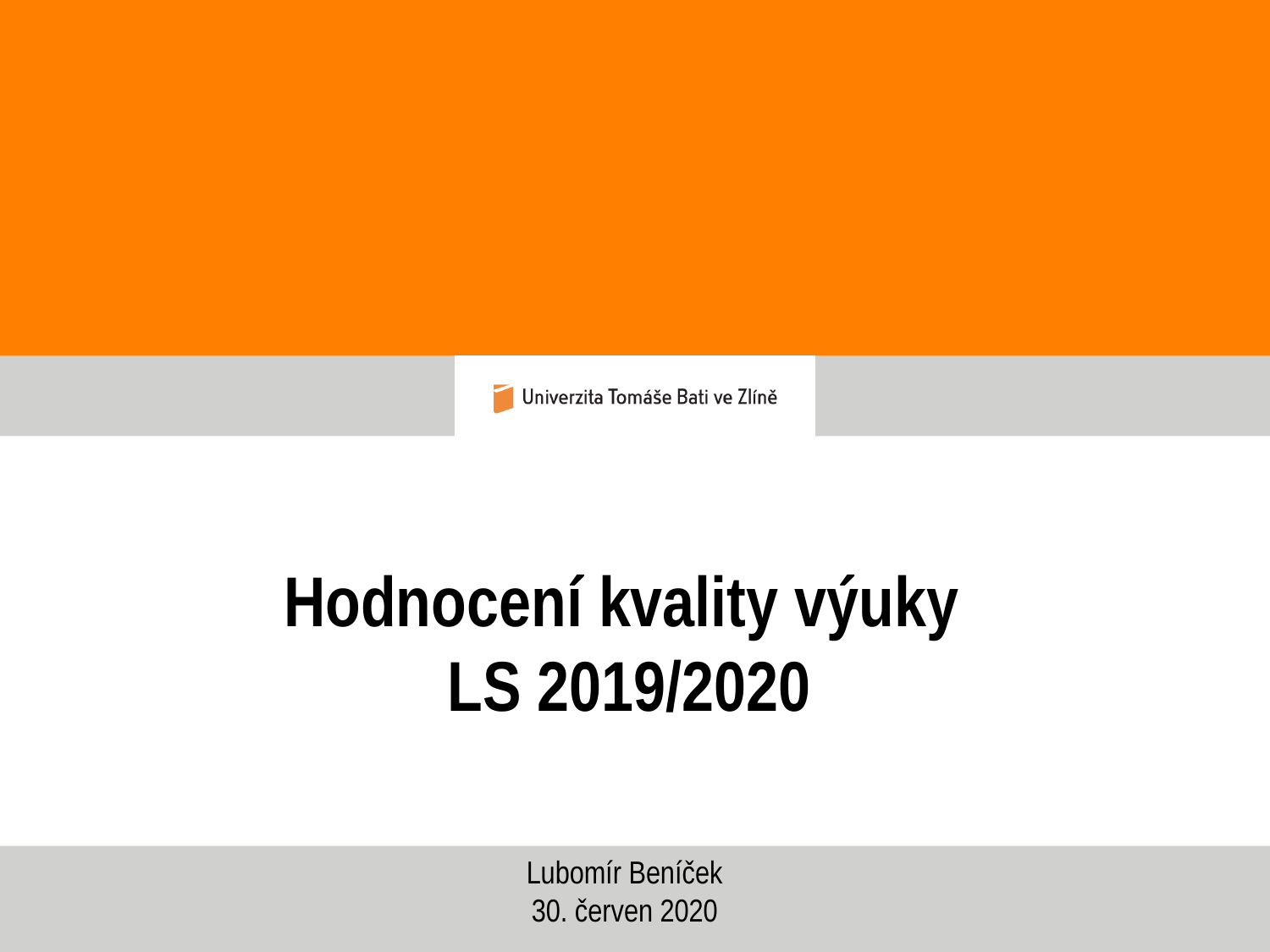

#
Hodnocení kvality výuky
LS 2019/2020
Lubomír Beníček
30. červen 2020